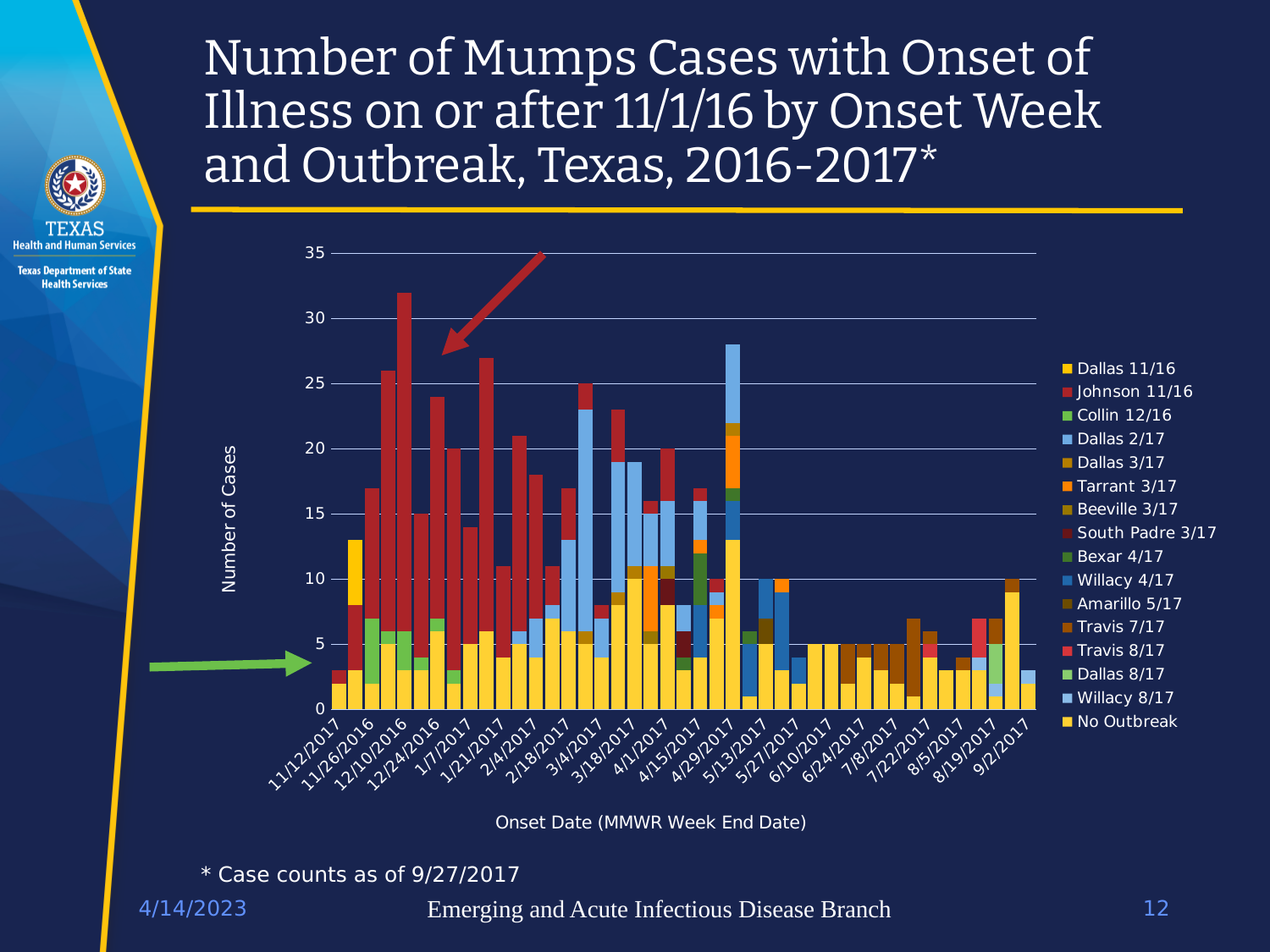

# Number of Mumps Cases with Onset of Illness on or after 11/1/16 by Onset Week and Outbreak, Texas, 2016-2017*

### Chart

| Category | No Outbreak | Willacy 8/17 | Dallas 8/17 | Travis 8/17 | Travis 7/17 | Amarillo 5/17 | Willacy 4/17 | Bexar 4/17 | South Padre 3/17 | Beeville 3/17 | Tarrant 3/17 | Dallas 3/17 | Dallas 2/17 | Collin 12/16 | Johnson 11/16 | Dallas 11/16 |
|---|---|---|---|---|---|---|---|---|---|---|---|---|---|---|---|---|
| 11/12/2017 | 2.0 | 0.0 | 0.0 | 0.0 | 0.0 | 0.0 | 0.0 | 0.0 | 0.0 | 0.0 | 0.0 | 0.0 | 0.0 | 0.0 | 1.0 | 0.0 |
| 11/19/2016 | 3.0 | 0.0 | 0.0 | 0.0 | 0.0 | 0.0 | 0.0 | 0.0 | 0.0 | 0.0 | 0.0 | 0.0 | 0.0 | 0.0 | 5.0 | 5.0 |
| 11/26/2016 | 2.0 | 0.0 | 0.0 | 0.0 | 0.0 | 0.0 | 0.0 | 0.0 | 0.0 | 0.0 | 0.0 | 0.0 | 0.0 | 5.0 | 10.0 | 0.0 |
| 12/3/2016 | 5.0 | 0.0 | 0.0 | 0.0 | 0.0 | 0.0 | 0.0 | 0.0 | 0.0 | 0.0 | 0.0 | 0.0 | 0.0 | 1.0 | 20.0 | 0.0 |
| 12/10/2016 | 3.0 | 0.0 | 0.0 | 0.0 | 0.0 | 0.0 | 0.0 | 0.0 | 0.0 | 0.0 | 0.0 | 0.0 | 0.0 | 3.0 | 26.0 | 0.0 |
| 12/17/2016 | 3.0 | 0.0 | 0.0 | 0.0 | 0.0 | 0.0 | 0.0 | 0.0 | 0.0 | 0.0 | 0.0 | 0.0 | 0.0 | 1.0 | 11.0 | 0.0 |
| 12/24/2016 | 6.0 | 0.0 | 0.0 | 0.0 | 0.0 | 0.0 | 0.0 | 0.0 | 0.0 | 0.0 | 0.0 | 0.0 | 0.0 | 1.0 | 17.0 | 0.0 |
| 12/31/2016 | 2.0 | 0.0 | 0.0 | 0.0 | 0.0 | 0.0 | 0.0 | 0.0 | 0.0 | 0.0 | 0.0 | 0.0 | 0.0 | 1.0 | 17.0 | 0.0 |
| 1/7/2017 | 5.0 | 0.0 | 0.0 | 0.0 | 0.0 | 0.0 | 0.0 | 0.0 | 0.0 | 0.0 | 0.0 | 0.0 | 0.0 | 0.0 | 9.0 | 0.0 |
| 1/14/2017 | 6.0 | 0.0 | 0.0 | 0.0 | 0.0 | 0.0 | 0.0 | 0.0 | 0.0 | 0.0 | 0.0 | 0.0 | 0.0 | 0.0 | 21.0 | 0.0 |
| 1/21/2017 | 4.0 | 0.0 | 0.0 | 0.0 | 0.0 | 0.0 | 0.0 | 0.0 | 0.0 | 0.0 | 0.0 | 0.0 | 0.0 | 0.0 | 7.0 | 0.0 |
| 1/28/2017 | 5.0 | 0.0 | 0.0 | 0.0 | 0.0 | 0.0 | 0.0 | 0.0 | 0.0 | 0.0 | 0.0 | 0.0 | 1.0 | 0.0 | 15.0 | 0.0 |
| 2/4/2017 | 4.0 | 0.0 | 0.0 | 0.0 | 0.0 | 0.0 | 0.0 | 0.0 | 0.0 | 0.0 | 0.0 | 0.0 | 3.0 | 0.0 | 11.0 | 0.0 |
| 2/11/2017 | 7.0 | 0.0 | 0.0 | 0.0 | 0.0 | 0.0 | 0.0 | 0.0 | 0.0 | 0.0 | 0.0 | 0.0 | 1.0 | 0.0 | 3.0 | 0.0 |
| 2/18/2017 | 6.0 | 0.0 | 0.0 | 0.0 | 0.0 | 0.0 | 0.0 | 0.0 | 0.0 | 0.0 | 0.0 | 0.0 | 7.0 | 0.0 | 4.0 | 0.0 |
| 2/25/2017 | 5.0 | 0.0 | 0.0 | 0.0 | 0.0 | 0.0 | 0.0 | 0.0 | 0.0 | 0.0 | 0.0 | 1.0 | 17.0 | 0.0 | 2.0 | 0.0 |
| 3/4/2017 | 4.0 | 0.0 | 0.0 | 0.0 | 0.0 | 0.0 | 0.0 | 0.0 | 0.0 | 0.0 | 0.0 | 0.0 | 3.0 | 0.0 | 1.0 | 0.0 |
| 3/11/2017 | 8.0 | 0.0 | 0.0 | 0.0 | 0.0 | 0.0 | 0.0 | 0.0 | 0.0 | 0.0 | 0.0 | 1.0 | 10.0 | 0.0 | 4.0 | 0.0 |
| 3/18/2017 | 10.0 | 0.0 | 0.0 | 0.0 | 0.0 | 0.0 | 0.0 | 0.0 | 0.0 | 0.0 | 0.0 | 1.0 | 8.0 | 0.0 | 0.0 | 0.0 |
| 3/25/2017 | 5.0 | 0.0 | 0.0 | 0.0 | 0.0 | 0.0 | 0.0 | 0.0 | 0.0 | 1.0 | 5.0 | 0.0 | 4.0 | 0.0 | 1.0 | 0.0 |
| 4/1/2017 | 8.0 | 0.0 | 0.0 | 0.0 | 0.0 | 0.0 | 0.0 | 0.0 | 2.0 | 1.0 | 0.0 | 0.0 | 5.0 | 0.0 | 4.0 | 0.0 |
| 4/8/2017 | 3.0 | 0.0 | 0.0 | 0.0 | 0.0 | 0.0 | 0.0 | 1.0 | 2.0 | 0.0 | 0.0 | 0.0 | 2.0 | 0.0 | 0.0 | 0.0 |
| 4/15/2017 | 4.0 | 0.0 | 0.0 | 0.0 | 0.0 | 0.0 | 4.0 | 4.0 | 0.0 | 0.0 | 1.0 | 0.0 | 3.0 | 0.0 | 1.0 | 0.0 |
| 4/22/2017 | 7.0 | 0.0 | 0.0 | 0.0 | 0.0 | 0.0 | 0.0 | 0.0 | 0.0 | 0.0 | 1.0 | 0.0 | 1.0 | 0.0 | 1.0 | 0.0 |
| 4/29/2017 | 13.0 | 0.0 | 0.0 | 0.0 | 0.0 | 0.0 | 3.0 | 1.0 | 0.0 | 0.0 | 4.0 | 1.0 | 6.0 | 0.0 | 0.0 | 0.0 |
| 5/6/2017 | 1.0 | 0.0 | 0.0 | 0.0 | 0.0 | 0.0 | 4.0 | 1.0 | 0.0 | 0.0 | 0.0 | 0.0 | 0.0 | 0.0 | 0.0 | 0.0 |
| 5/13/2017 | 5.0 | 0.0 | 0.0 | 0.0 | 0.0 | 2.0 | 3.0 | 0.0 | 0.0 | 0.0 | 0.0 | 0.0 | 0.0 | 0.0 | 0.0 | 0.0 |
| 5/20/2017 | 3.0 | 0.0 | 0.0 | 0.0 | 0.0 | 0.0 | 6.0 | 0.0 | 0.0 | 0.0 | 1.0 | 0.0 | 0.0 | 0.0 | 0.0 | 0.0 |
| 5/27/2017 | 2.0 | 0.0 | 0.0 | 0.0 | 0.0 | 0.0 | 2.0 | 0.0 | 0.0 | 0.0 | 0.0 | 0.0 | 0.0 | 0.0 | 0.0 | 0.0 |
| 6/3/2017 | 5.0 | 0.0 | 0.0 | 0.0 | 0.0 | 0.0 | 0.0 | 0.0 | 0.0 | 0.0 | 0.0 | 0.0 | 0.0 | 0.0 | 0.0 | 0.0 |
| 6/10/2017 | 5.0 | 0.0 | 0.0 | 0.0 | 0.0 | 0.0 | 0.0 | 0.0 | 0.0 | 0.0 | 0.0 | 0.0 | 0.0 | 0.0 | 0.0 | 0.0 |
| 6/17/2017 | 2.0 | 0.0 | 0.0 | 0.0 | 3.0 | 0.0 | 0.0 | 0.0 | 0.0 | 0.0 | 0.0 | 0.0 | 0.0 | 0.0 | 0.0 | 0.0 |
| 6/24/2017 | 4.0 | 0.0 | 0.0 | 0.0 | 1.0 | 0.0 | 0.0 | 0.0 | 0.0 | 0.0 | 0.0 | 0.0 | 0.0 | 0.0 | 0.0 | 0.0 |
| 7/1/2017 | 3.0 | 0.0 | 0.0 | 0.0 | 2.0 | 0.0 | 0.0 | 0.0 | 0.0 | 0.0 | 0.0 | 0.0 | 0.0 | 0.0 | 0.0 | 0.0 |
| 7/8/2017 | 2.0 | 0.0 | 0.0 | 0.0 | 3.0 | 0.0 | 0.0 | 0.0 | 0.0 | 0.0 | 0.0 | 0.0 | 0.0 | 0.0 | 0.0 | 0.0 |
| 7/15/2017 | 1.0 | 0.0 | 0.0 | 0.0 | 6.0 | 0.0 | 0.0 | 0.0 | 0.0 | 0.0 | 0.0 | 0.0 | 0.0 | 0.0 | 0.0 | 0.0 |
| 7/22/2017 | 4.0 | 0.0 | 0.0 | 1.0 | 1.0 | 0.0 | 0.0 | 0.0 | 0.0 | 0.0 | 0.0 | 0.0 | 0.0 | 0.0 | 0.0 | 0.0 |
| 7/29/2017 | 3.0 | 0.0 | 0.0 | 0.0 | 0.0 | 0.0 | 0.0 | 0.0 | 0.0 | 0.0 | 0.0 | 0.0 | 0.0 | 0.0 | 0.0 | 0.0 |
| 8/5/2017 | 3.0 | 0.0 | 0.0 | 0.0 | 1.0 | 0.0 | 0.0 | 0.0 | 0.0 | 0.0 | 0.0 | 0.0 | 0.0 | 0.0 | 0.0 | 0.0 |
| 8/12/2017 | 3.0 | 1.0 | 0.0 | 3.0 | 0.0 | 0.0 | 0.0 | 0.0 | 0.0 | 0.0 | 0.0 | 0.0 | 0.0 | 0.0 | 0.0 | 0.0 |
| 8/19/2017 | 1.0 | 1.0 | 3.0 | 0.0 | 2.0 | 0.0 | 0.0 | 0.0 | 0.0 | 0.0 | 0.0 | 0.0 | 0.0 | 0.0 | 0.0 | 0.0 |
| 8/26/2017 | 9.0 | 0.0 | 0.0 | 0.0 | 1.0 | 0.0 | 0.0 | 0.0 | 0.0 | 0.0 | 0.0 | 0.0 | 0.0 | 0.0 | 0.0 | 0.0 |
| 9/2/2017 | 2.0 | 1.0 | 0.0 | 0.0 | 0.0 | 0.0 | 0.0 | 0.0 | 0.0 | 0.0 | 0.0 | 0.0 | 0.0 | 0.0 | 0.0 | 0.0 |
* Case counts as of 9/27/2017
4/14/2023
Emerging and Acute Infectious Disease Branch
12